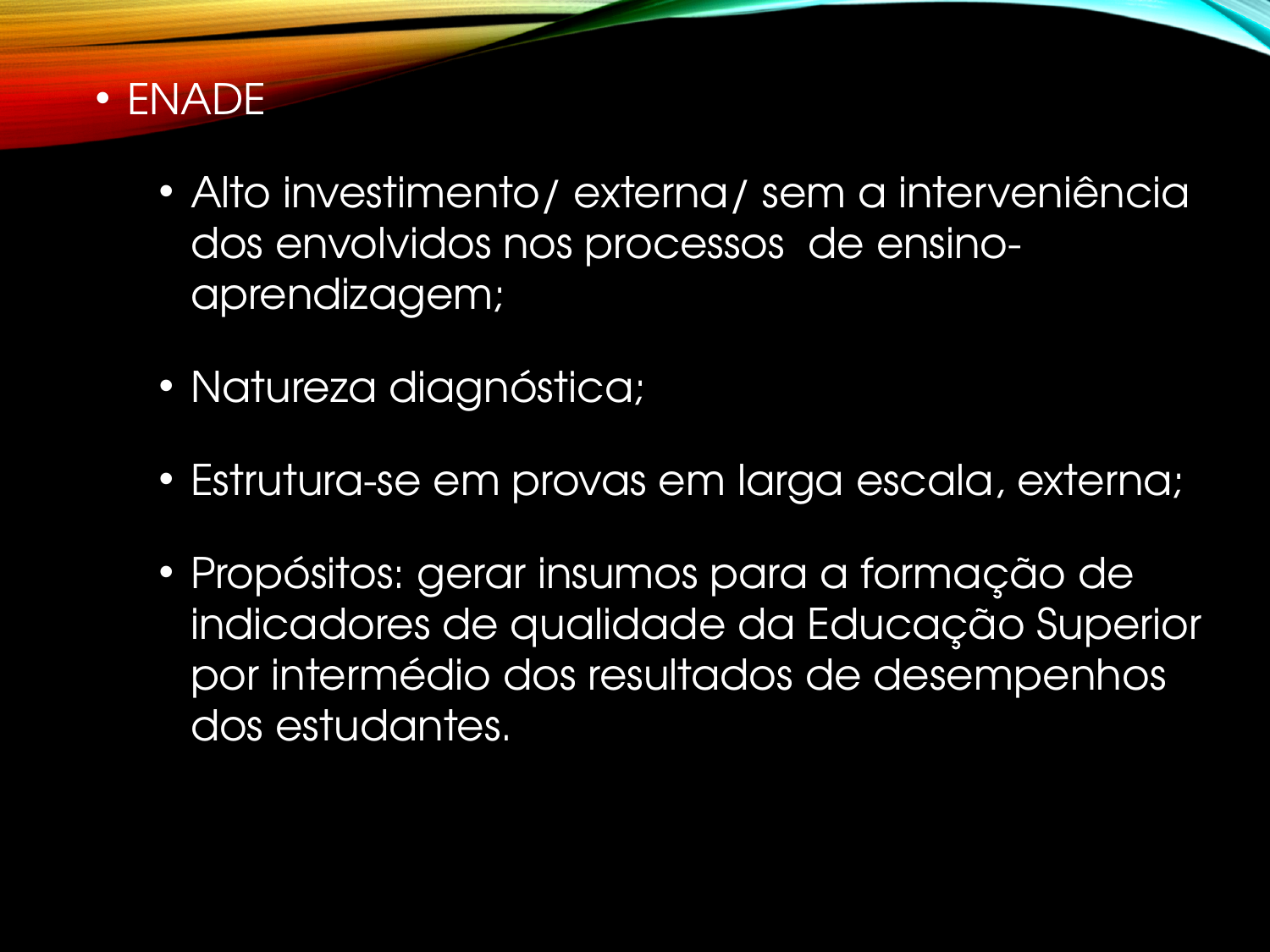

ENADE
Alto investimento/ externa/ sem a interveniência dos envolvidos nos processos  de ensino-aprendizagem;
Natureza diagnóstica;
Estrutura-se em provas em larga escala, externa;
Propósitos: gerar insumos para a formação de indicadores de qualidade da Educação Superior por intermédio dos resultados de desempenhos dos estudantes.